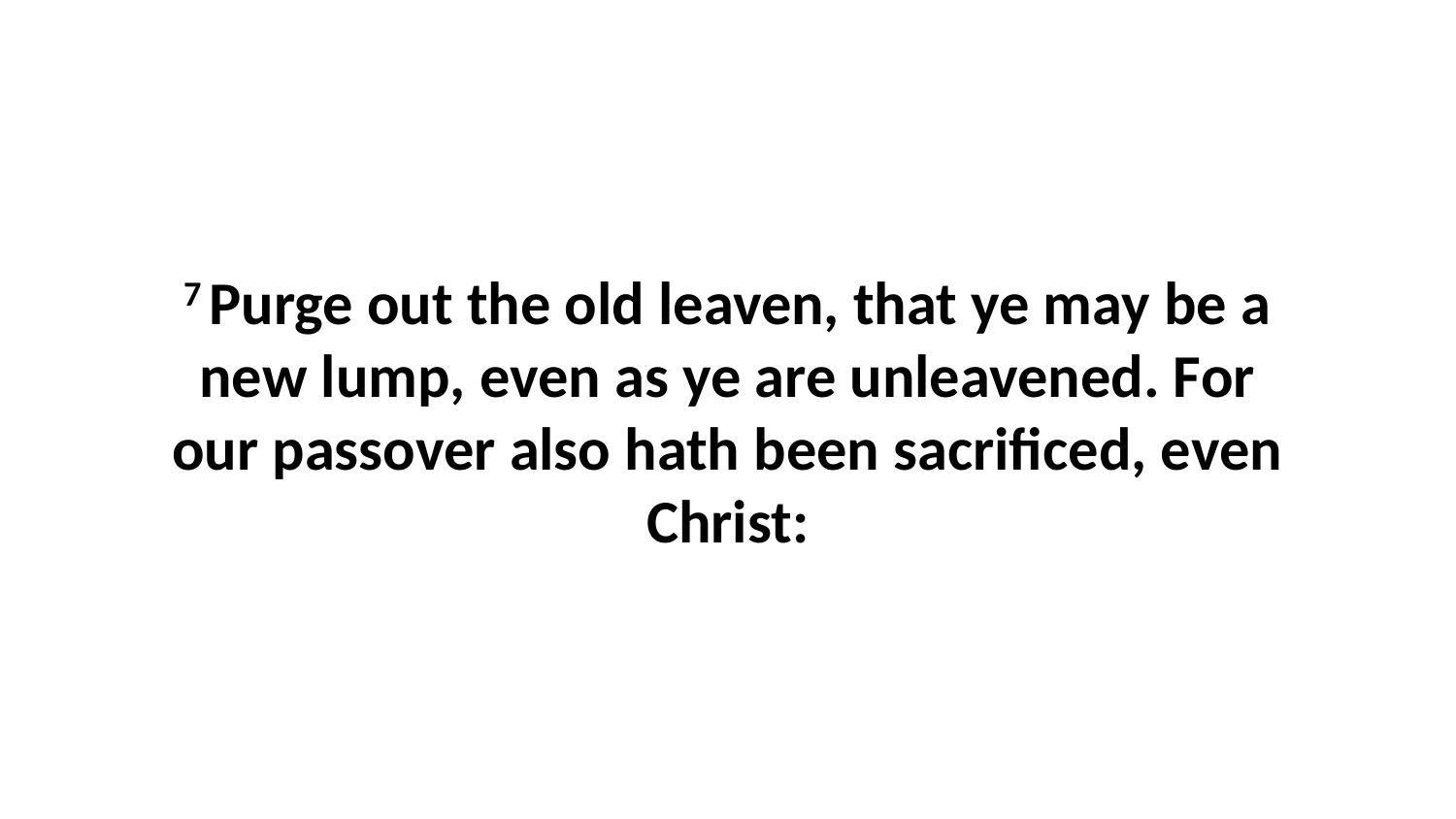

7 Purge out the old leaven, that ye may be a new lump, even as ye are unleavened. For our passover also hath been sacrificed, even Christ: